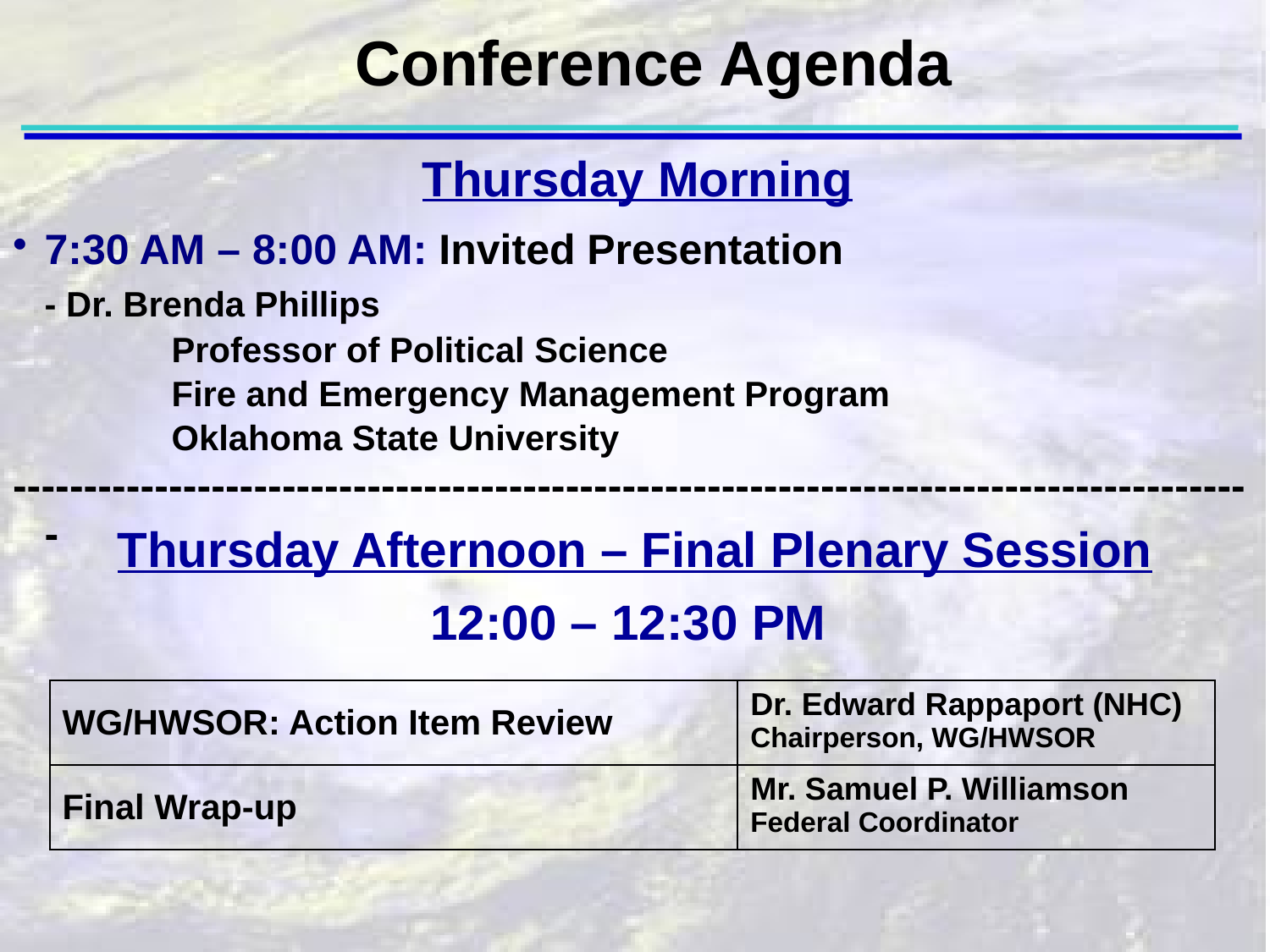

Conference Agenda
Thursday Morning
7:30 AM – 8:00 AM: Invited Presentation
	- Dr. Brenda Phillips
		Professor of Political Science
		Fire and Emergency Management Program
		Oklahoma State University
----------------------------------------------------------------------------------------
Thursday Afternoon – Final Plenary Session
12:00 – 12:30 PM
| WG/HWSOR: Action Item Review | Dr. Edward Rappaport (NHC) Chairperson, WG/HWSOR |
| --- | --- |
| Final Wrap-up | Mr. Samuel P. Williamson Federal Coordinator |